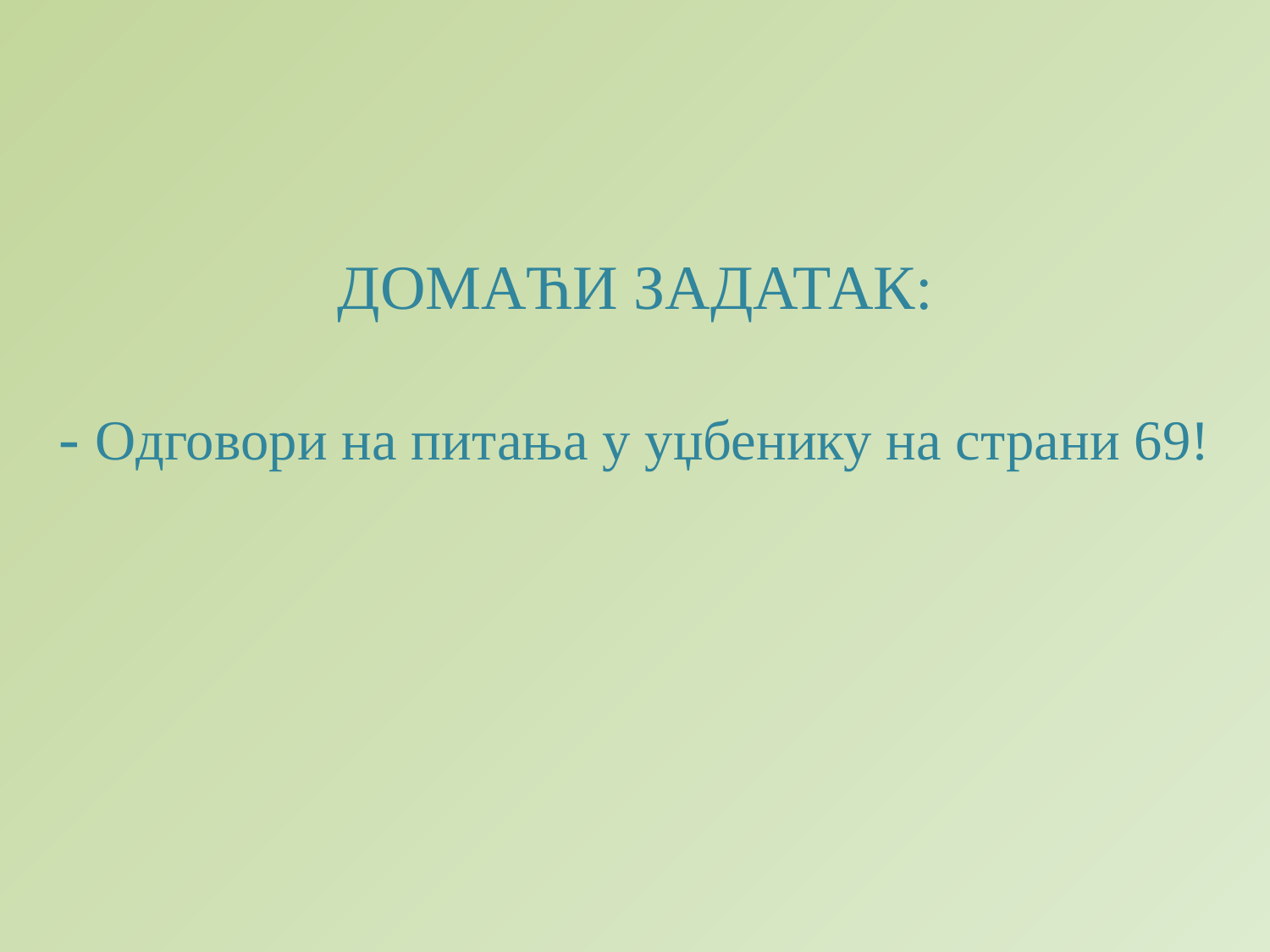

# ДОМАЋИ ЗАДАТАК: - Одговори на питања у уџбенику на страни 69!